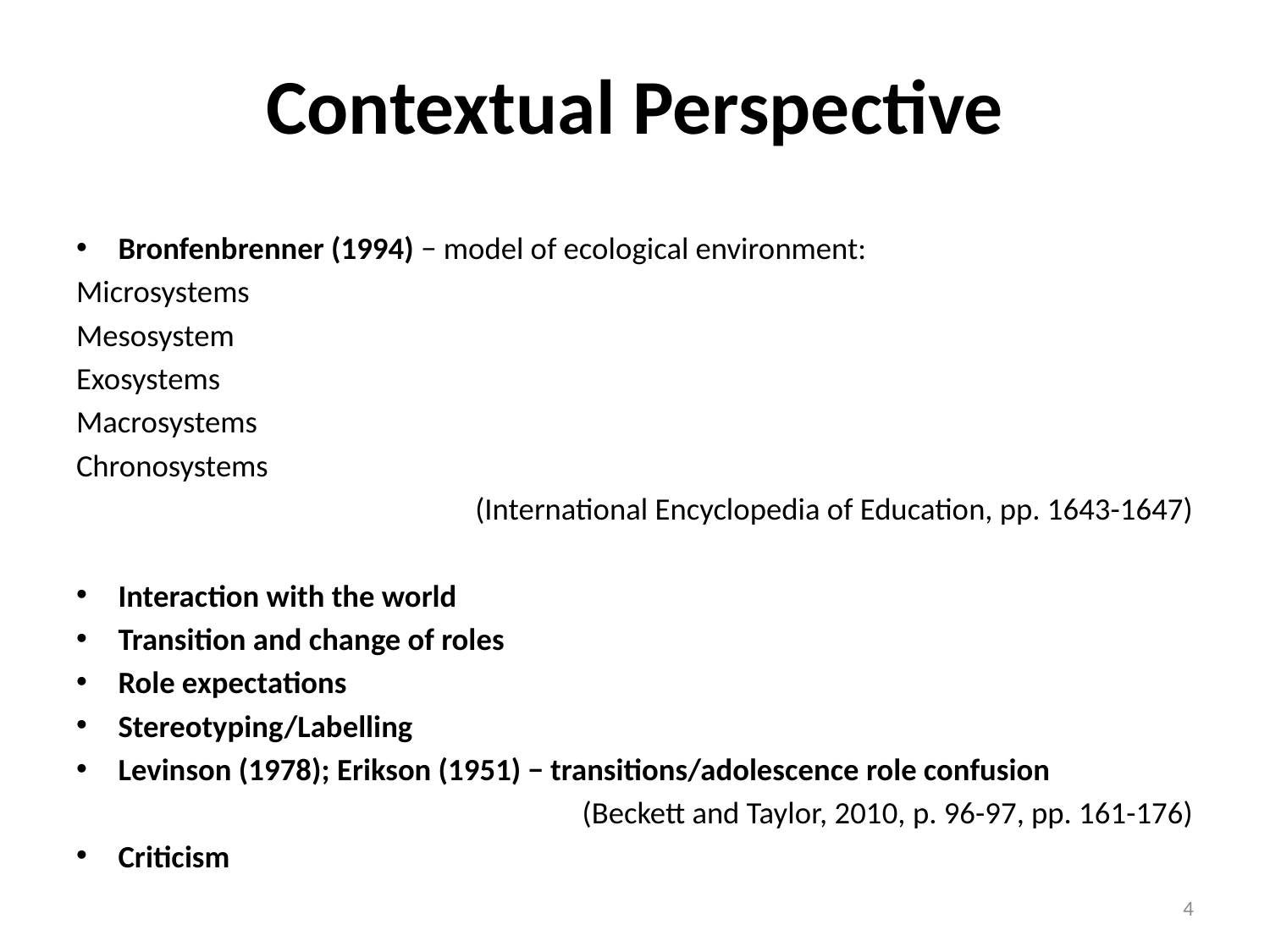

# Contextual Perspective

Bronfenbrenner (1994) − model of ecological environment:
Microsystems
Mesosystem
Exosystems
Macrosystems
Chronosystems
(International Encyclopedia of Education, pp. 1643-1647)

Interaction with the world
Transition and change of roles
Role expectations
Stereotyping/Labelling
Levinson (1978); Erikson (1951) − transitions/adolescence role confusion
(Beckett and Taylor, 2010, p. 96-97, pp. 161-176)
Criticism
4